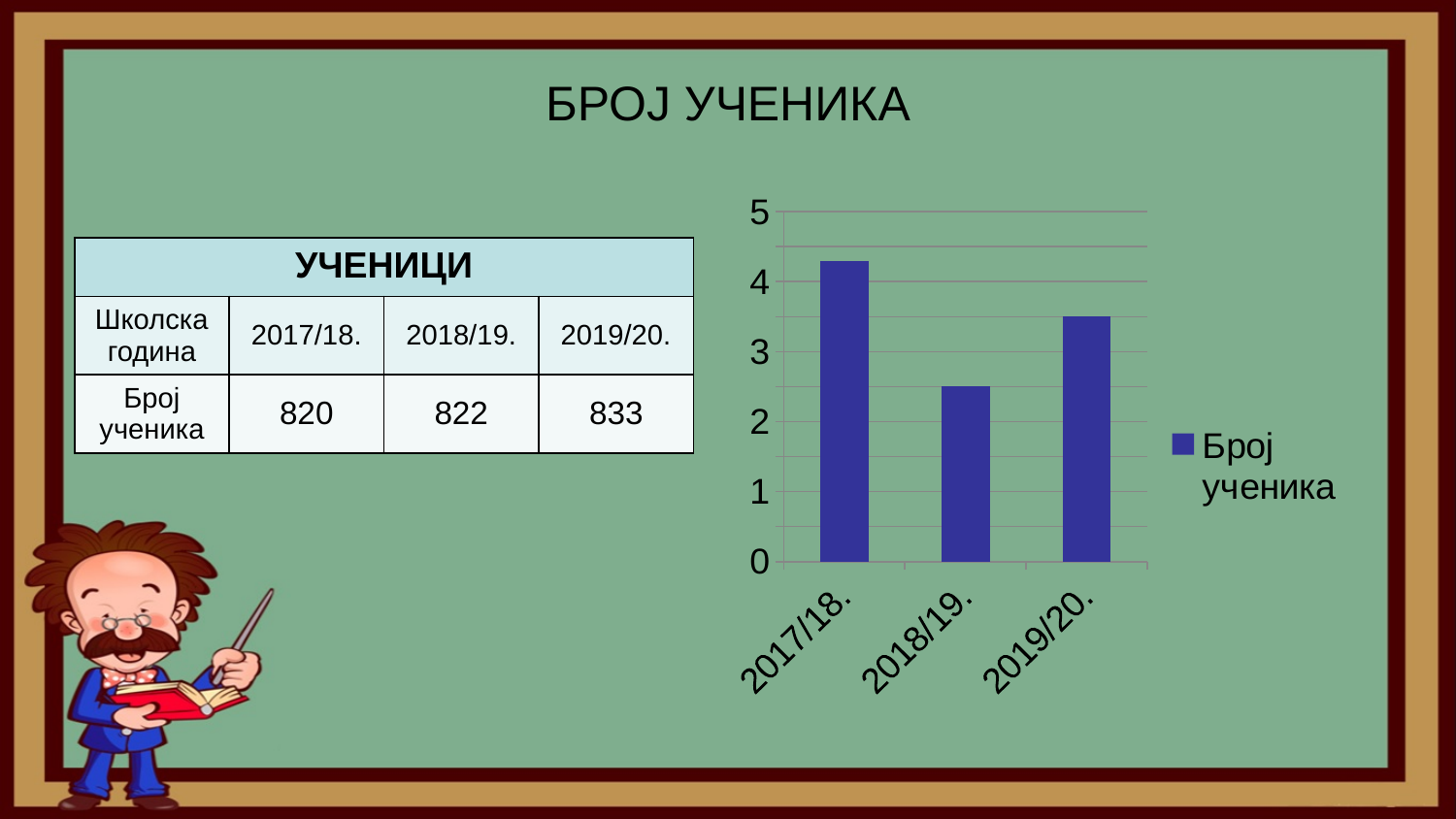

# БРОЈ УЧЕНИКА

### Chart

| Category | Број ученика |
|---|---|
| 2017/18. | 4.3 |
| 2018/19. | 2.5 |
| 2019/20. | 3.5 |
| УЧЕНИЦИ |  |  |  |
| --- | --- | --- | --- |
| Школска година | 2017/18. | 2018/19. | 2019/20. |
| Број ученика | 820 | 822 | 833 |